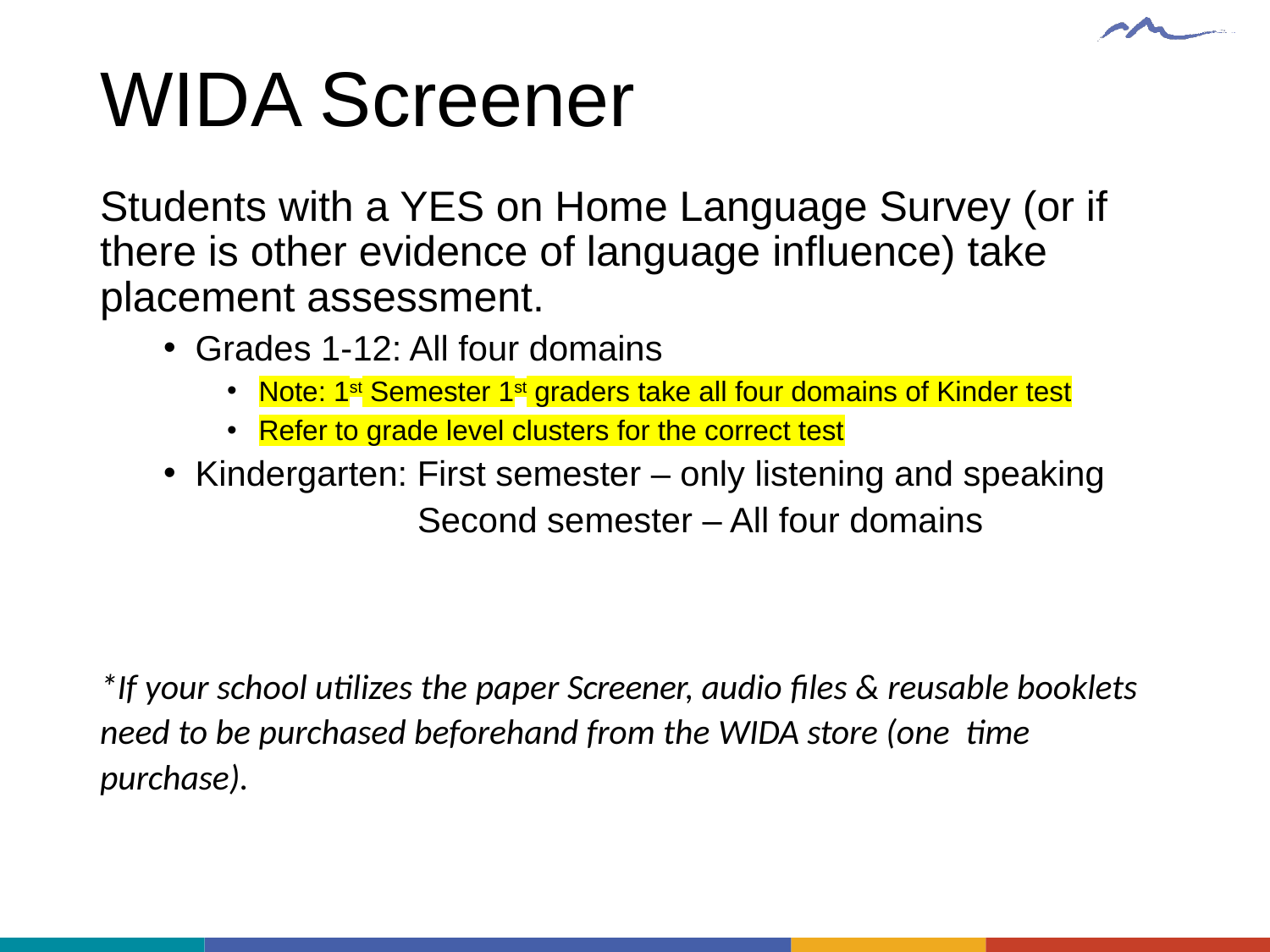

# WIDA Screener
Students with a YES on Home Language Survey (or if there is other evidence of language influence) take placement assessment.
Grades 1-12: All four domains
Note: 1st Semester 1st graders take all four domains of Kinder test
Refer to grade level clusters for the correct test
Kindergarten: First semester – only listening and speaking
Second semester – All four domains

*If your school utilizes the paper Screener, audio files & reusable booklets need to be purchased beforehand from the WIDA store (one  time purchase).